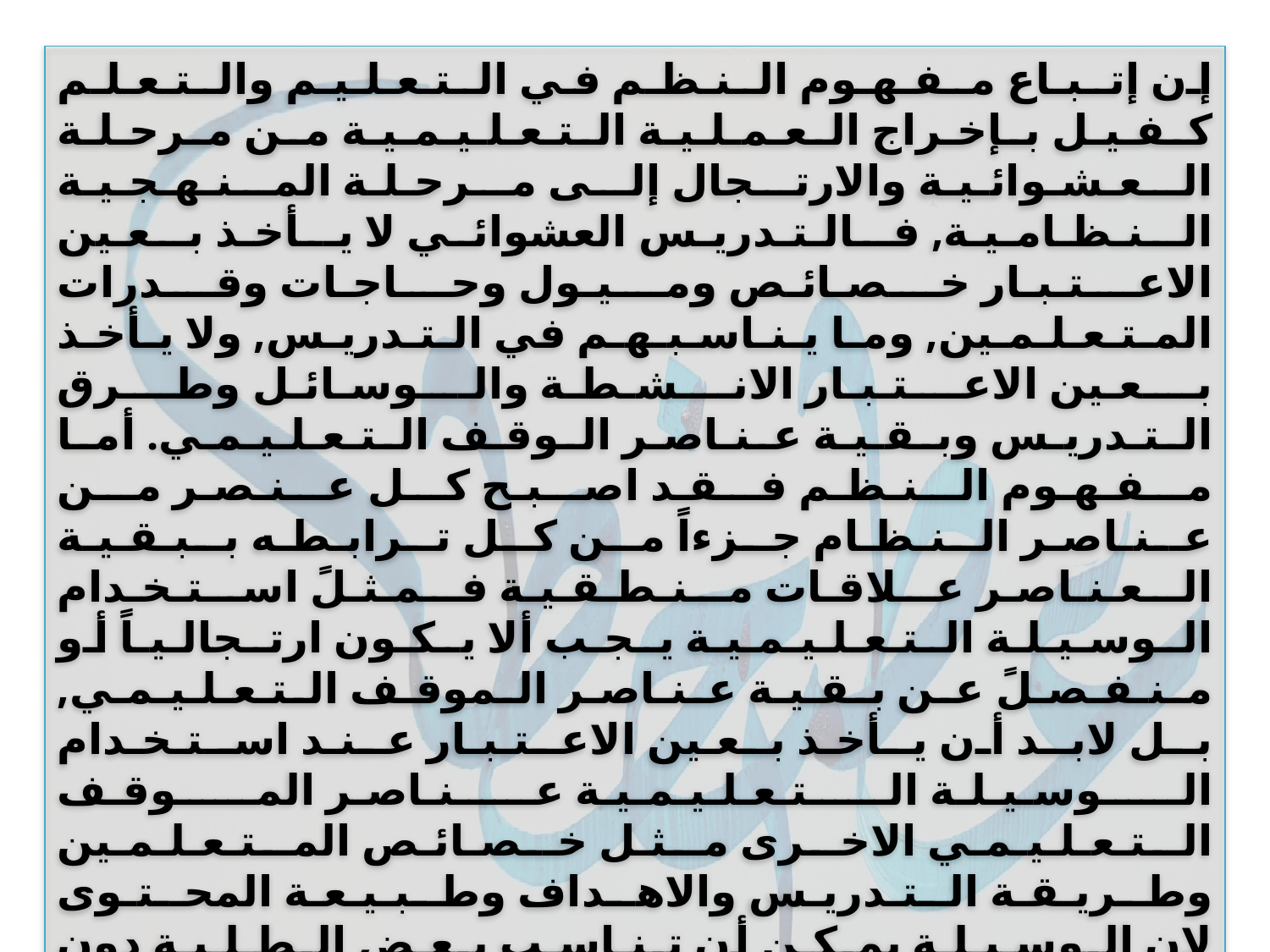

إن إتـبـاع مـفـهـوم الـنـظـم في الـتـعـلـيـم والـتـعـلـم كـفـيـل بـإخـراج الـعـمـلـيـة الـتـعـلـيـمـيـة مـن مـرحـلـة الـعـشـوائـيـة والارتـجال إلـى مـرحـلـة المـنـهـجـيـة الـنـظـامـيـة, فـالـتـدريـس العشوائي لا يـأخـذ بـعـين الاعـتـبـار خـصـائـص ومـيـول وحـاجـات وقـدرات المـتـعـلـمـين, ومـا يـنـاسـبـهـم في الـتـدريـس, ولا يـأخـذ بـعـين الاعـتـبـار الانـشـطـة والـوسـائـل وطـرق الـتـدريـس وبـقـيـة عـنـاصـر الـوقـف الـتـعـلـيـمـي. أمـا مـفـهـوم الـنـظـم فـقـد اصـبـح كـل عـنـصـر مـن عـنـاصـر الـنـظـام جـزءاً مـن كـل تـرابـطـه بـبـقـيـة الـعـنـاصـر عـلاقـات مـنـطـقـيـة فـمـثـلً اسـتـخـدام الـوسـيـلـة الـتـعـلـيـمـيـة يـجـب ألا يـكـون ارتـجالـيـاً أو مـنـفـصـلً عـن بـقـيـة عـنـاصـر الـموقـف الـتـعـلـيـمـي, بـل لابـد أن يـأخـذ بـعـين الاعـتـبـار عـنـد اسـتـخـدام الـوسـيـلـة الـتـعـلـيـمـيـة عـنـاصـر المـوقـف الـتـعـلـيـمـي الاخـرى مـثـل خـصـائـص المـتـعـلـمـين وطـريـقـة الـتـدريـس والاهـداف وطـبـيـعـة المحـتـوى لان الـوسـيـلـة يمـكـن أن تـنـاسـب بـعـض الـطـلـبـة دون الاخـريـن وقـد تـنـاسـب طـريـقـة تـدريـس ولا تـنـاسـب أخـرى وهـكـذا. لـذلـك بـات مـن الـضـروري اسـتـخـدام الـمنـحـى الـنـظـامـي ف تـصـمـيـم الـتـدريـس لنـه يـأخـذ بـعـي العتبار جميع عناصر الوقف التعليمي عند التصميم.